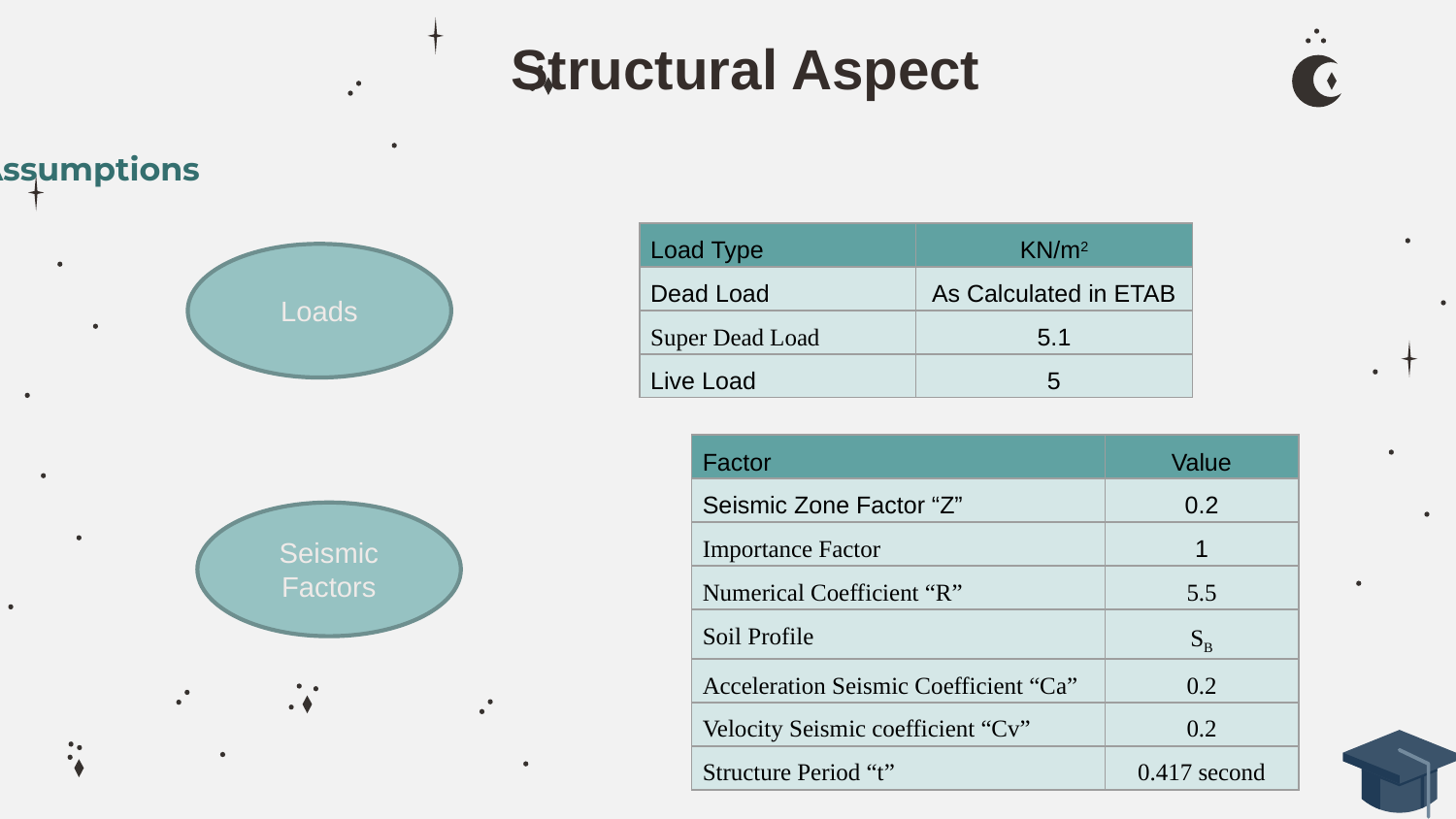

# Structural Aspect
Assumptions
| Load Type | KN/m2 |
| --- | --- |
| Dead Load | As Calculated in ETAB |
| Super Dead Load | 5.1 |
| Live Load | 5 |

Loads

| Factor | Value |
| --- | --- |
| Seismic Zone Factor “Z” | 0.2 |
| Importance Factor | 1 |
| Numerical Coefficient “R” | 5.5 |
| Soil Profile | SB |
| Acceleration Seismic Coefficient “Ca” | 0.2 |
| Velocity Seismic coefficient “Cv” | 0.2 |
| Structure Period “t” | 0.417 second |

Seismic Factors